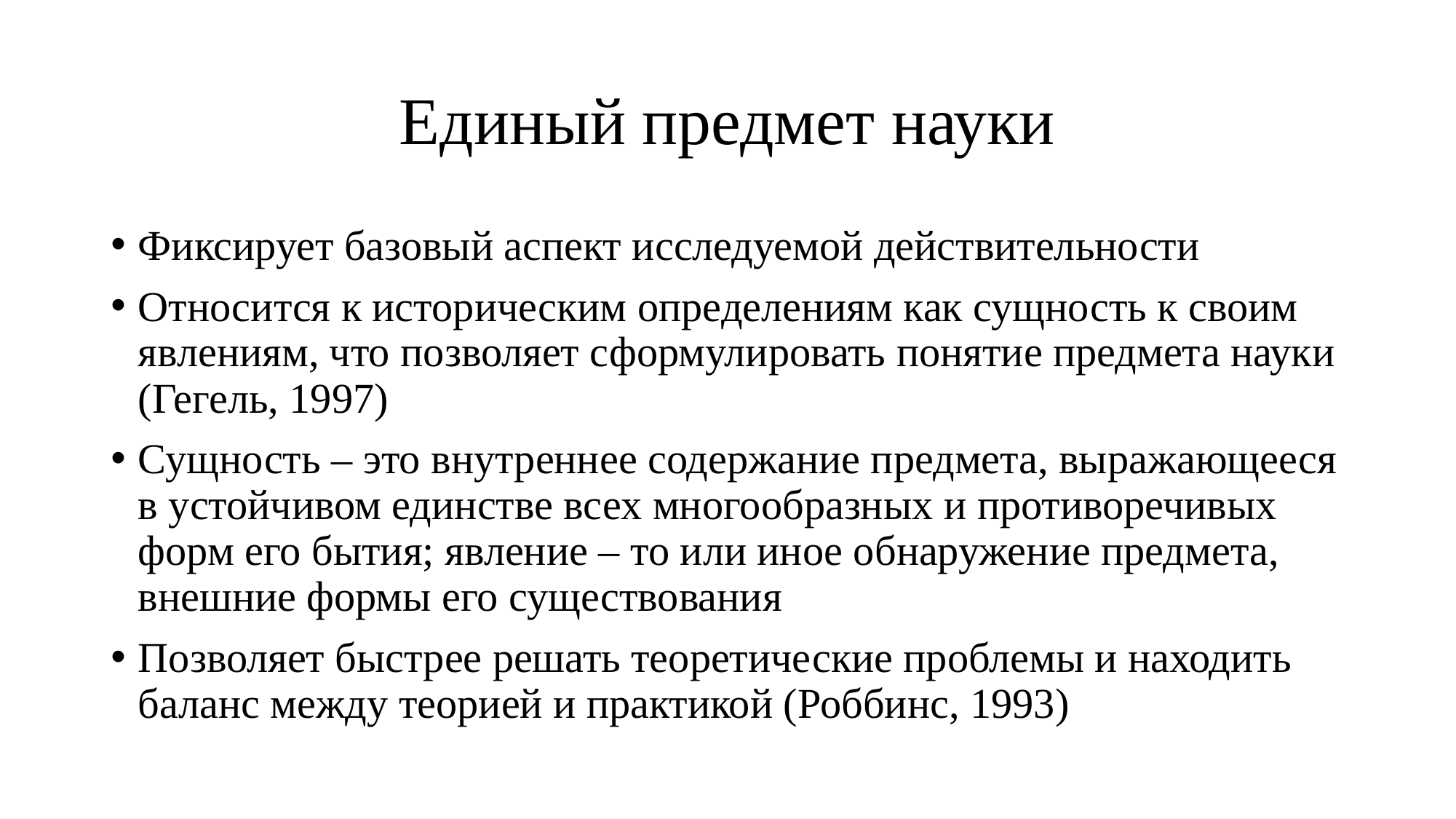

# Единый предмет науки
Фиксирует базовый аспект исследуемой действительности
Относится к историческим определениям как сущность к своим явлениям, что позволяет сформулировать понятие предмета науки (Гегель, 1997)
Сущность – это внутреннее содержание предмета, выражающееся в устойчивом единстве всех многообразных и противоречивых форм его бытия; явление – то или иное обнаружение предмета, внешние формы его существования
Позволяет быстрее решать теоретические проблемы и находить баланс между теорией и практикой (Роббинс, 1993)